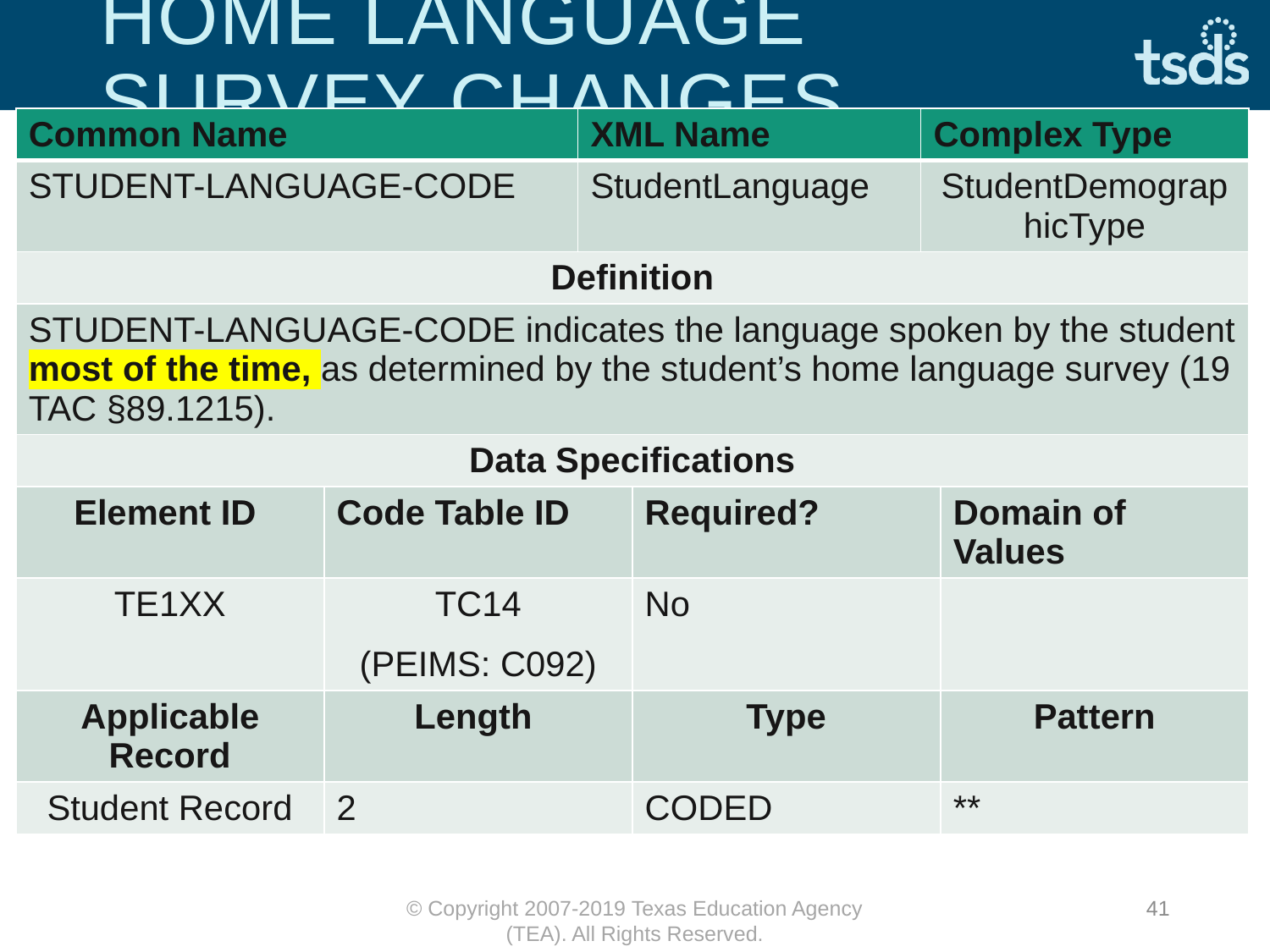

# HOME language survey changes
| Common Name |  | XML Name |  | Complex Type |  |
| --- | --- | --- | --- | --- | --- |
| STUDENT-LANGUAGE-CODE |  | StudentLanguage |  | StudentDemographicType |  |
| Definition |  |  |  |  |  |
| STUDENT-LANGUAGE-CODE indicates the language spoken by the student most of the time, as determined by the student’s home language survey (19 TAC §89.1215). |  |  |  |  |  |
| Data Specifications |  |  |  |  |  |
| Element ID | Code Table ID |  | Required? |  | Domain of Values |
| TE1XX | TC14 (PEIMS: C092) |  | No |  |  |
| Applicable Record | Length |  | Type |  | Pattern |
| Student Record | 2 |  | CODED |  | \*\* |
41